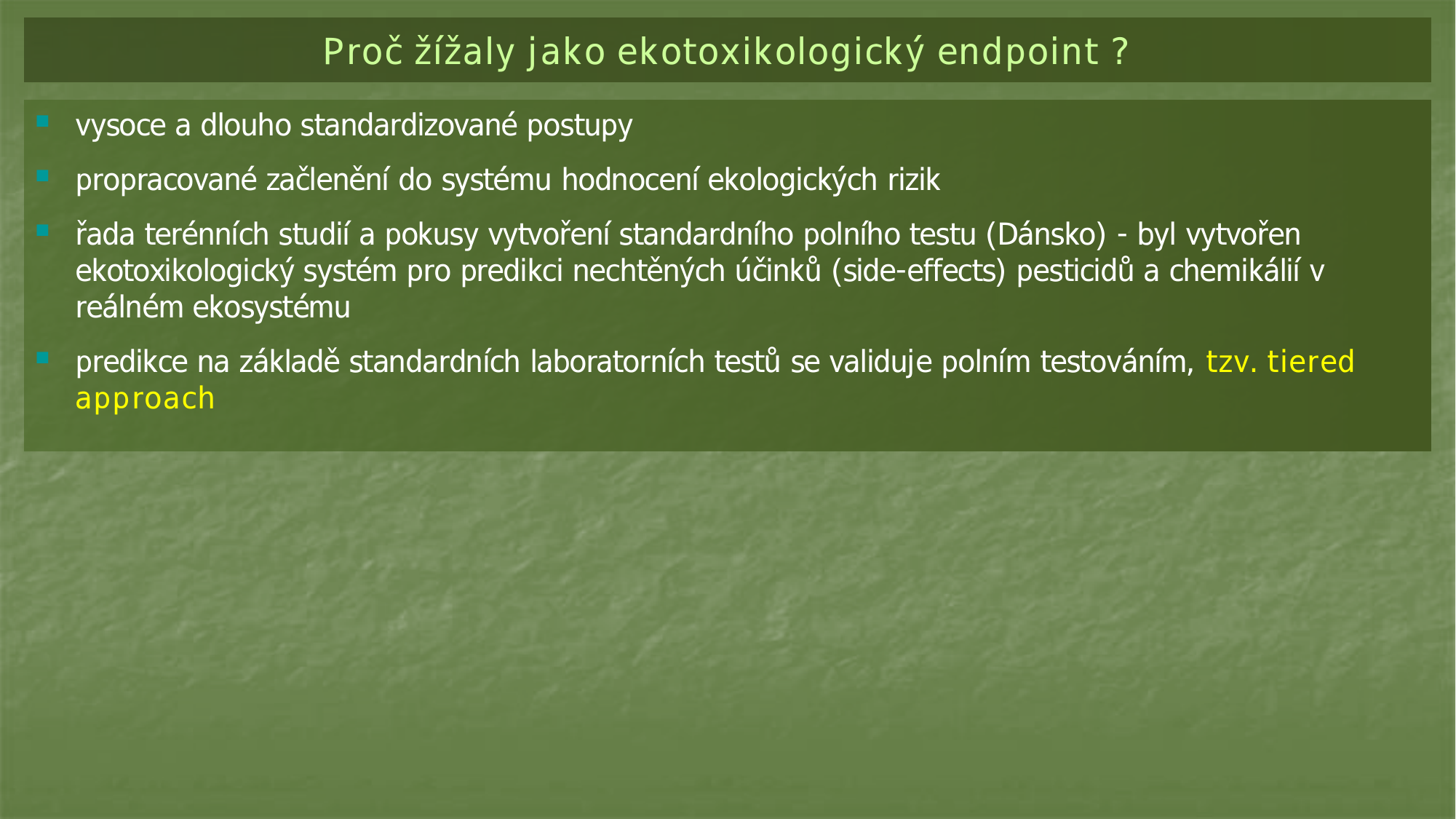

# Proč žížaly jako ekotoxikologický endpoint ?
vysoce a dlouho standardizované postupy
propracované začlenění do systému hodnocení ekologických rizik
řada terénních studií a pokusy vytvoření standardního polního testu (Dánsko) - byl vytvořen ekotoxikologický systém pro predikci nechtěných účinků (side-effects) pesticidů a chemikálií v reálném ekosystému
predikce na základě standardních laboratorních testů se validuje polním testováním, tzv. tiered approach